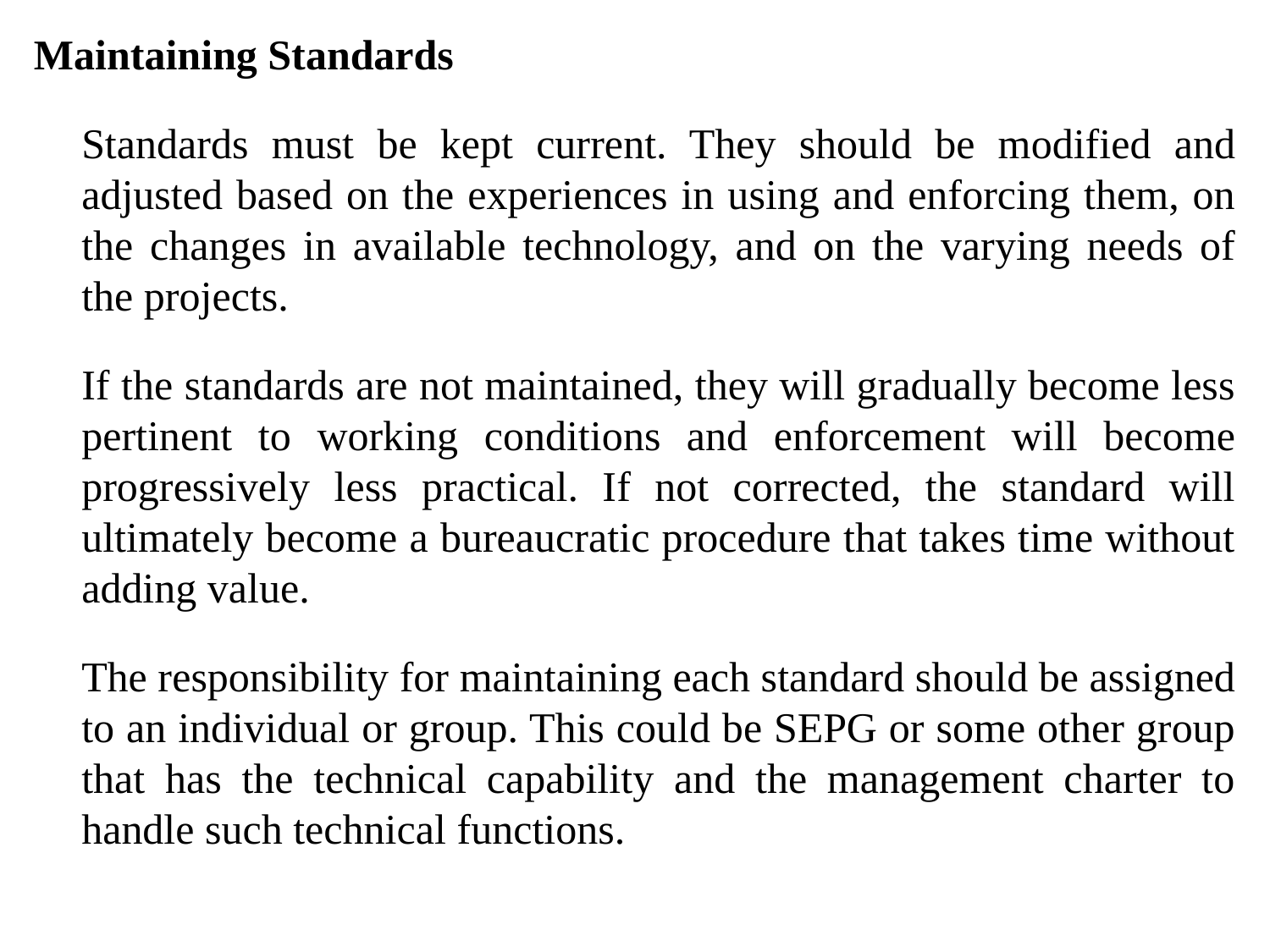

Maintaining Standards

	Standards must be kept current. They should be modified and adjusted based on the experiences in using and enforcing them, on the changes in available technology, and on the varying needs of the projects.

	If the standards are not maintained, they will gradually become less pertinent to working conditions and enforcement will become progressively less practical. If not corrected, the standard will ultimately become a bureaucratic procedure that takes time without adding value.

	The responsibility for maintaining each standard should be assigned to an individual or group. This could be SEPG or some other group that has the technical capability and the management charter to handle such technical functions.